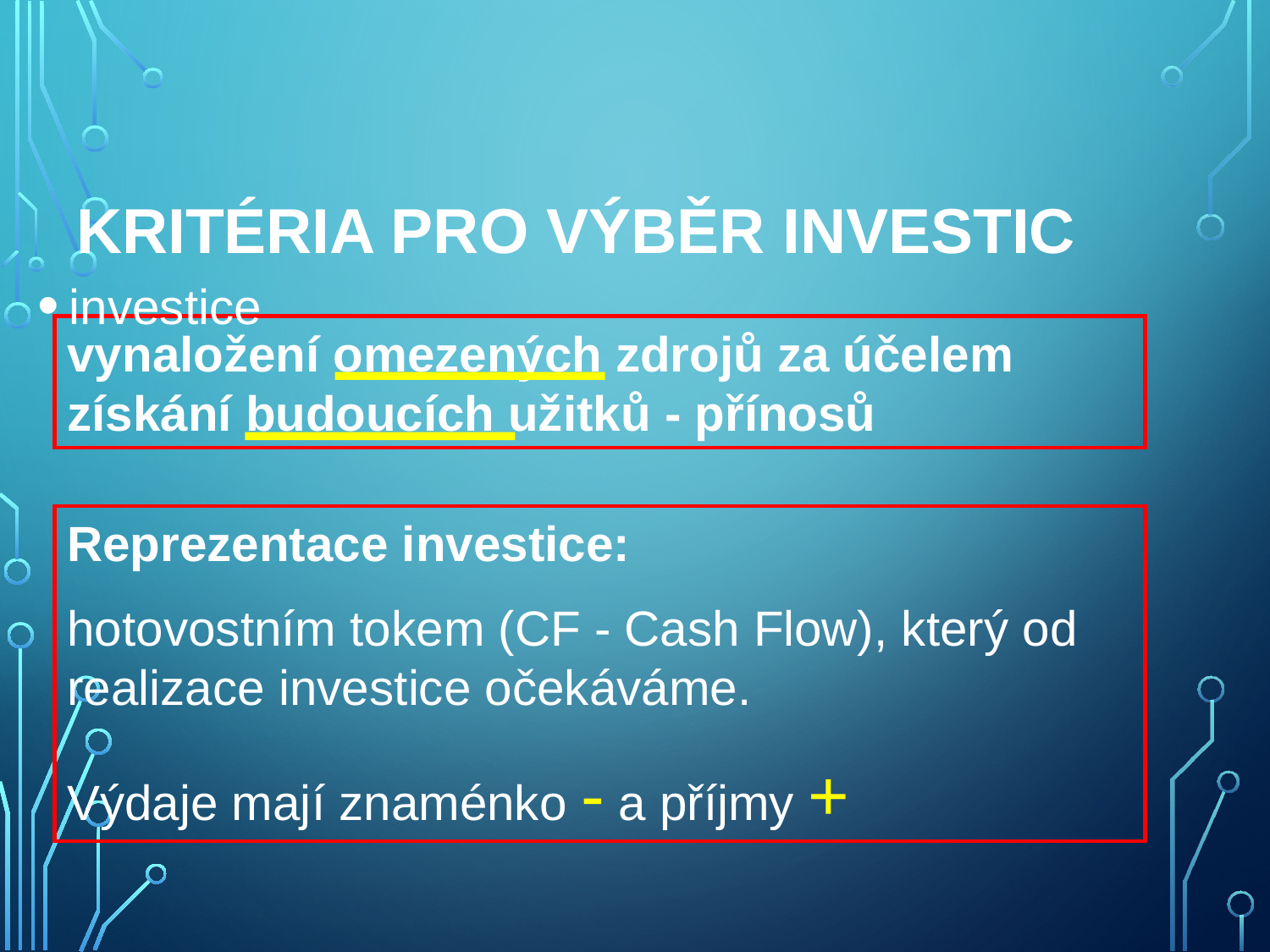

# Kritéria pro výběr investic
investice
vynaložení omezených zdrojů za účelem získání budoucích užitků - přínosů

Reprezentace investice:
hotovostním tokem (CF - Cash Flow), který od realizace investice očekáváme.
Výdaje mají znaménko - a příjmy +